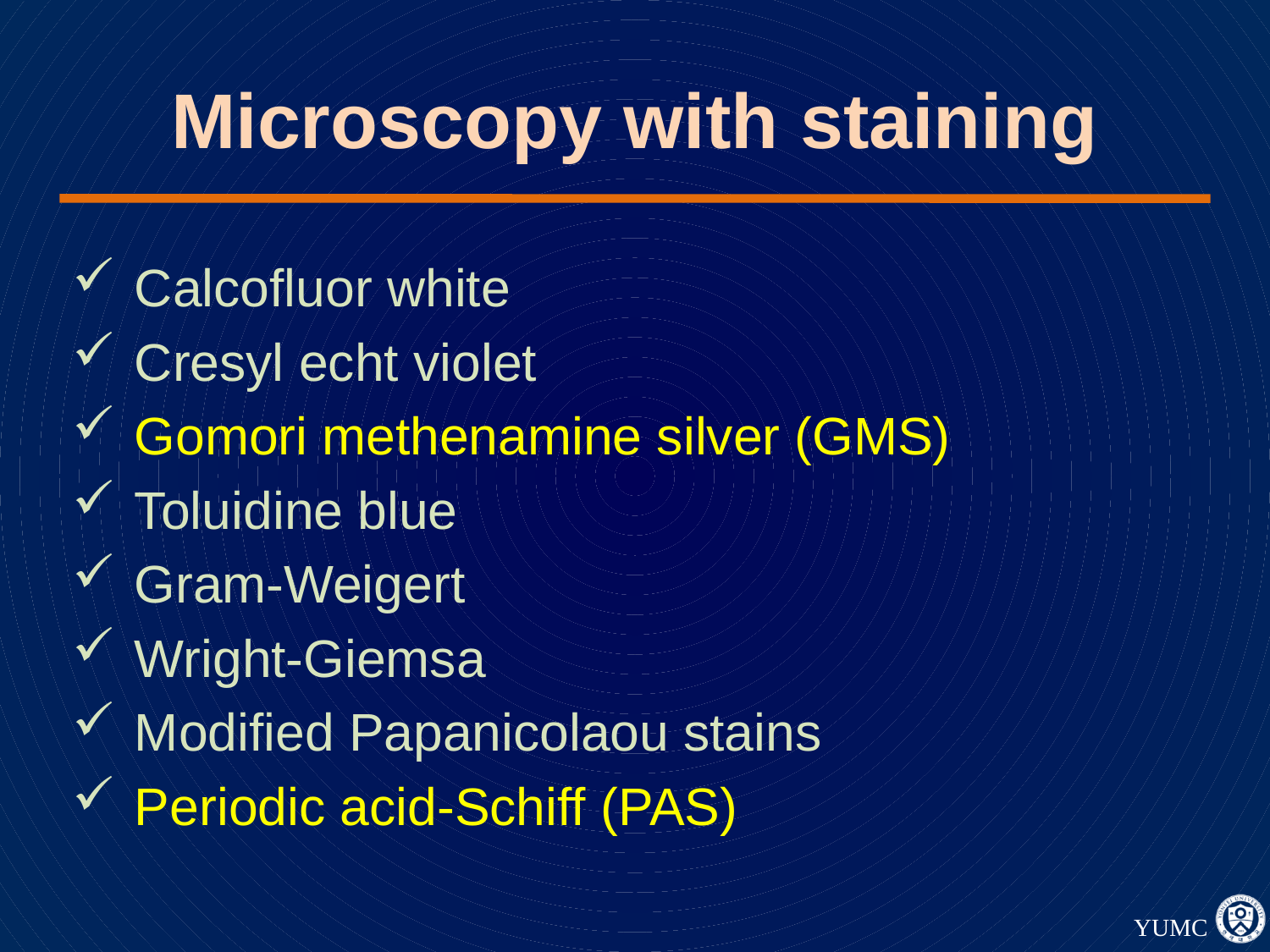

# Microscopy with staining
 Calcofluor white
 Cresyl echt violet
 Gomori methenamine silver (GMS)
 Toluidine blue
 Gram-Weigert
 Wright-Giemsa
 Modified Papanicolaou stains
 Periodic acid-Schiff (PAS)